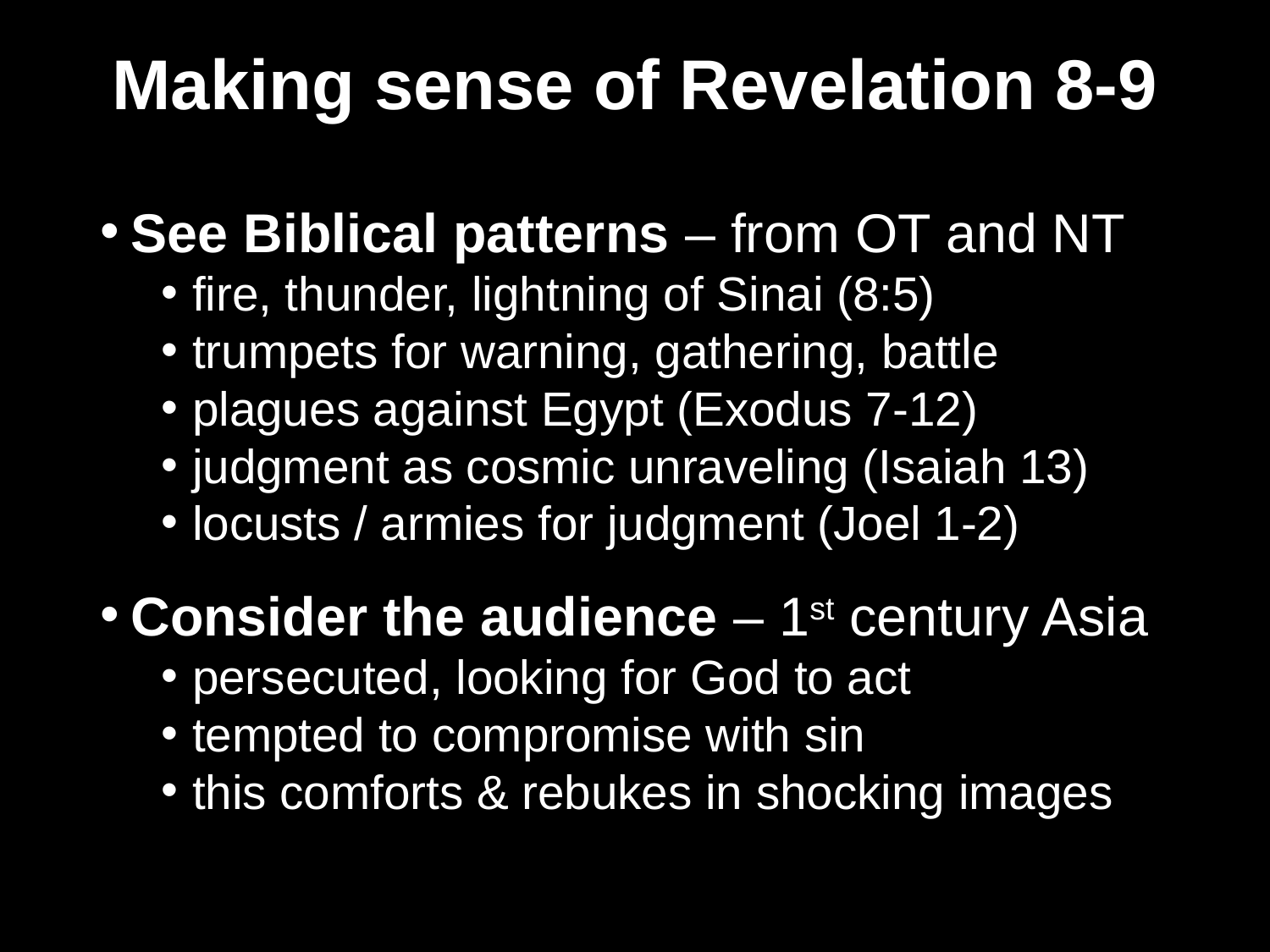

# Making sense of Revelation 8-9
See Biblical patterns – from OT and NT
fire, thunder, lightning of Sinai (8:5)
trumpets for warning, gathering, battle
plagues against Egypt (Exodus 7-12)
judgment as cosmic unraveling (Isaiah 13)
locusts / armies for judgment (Joel 1-2)
Consider the audience – 1st century Asia
persecuted, looking for God to act
tempted to compromise with sin
this comforts & rebukes in shocking images